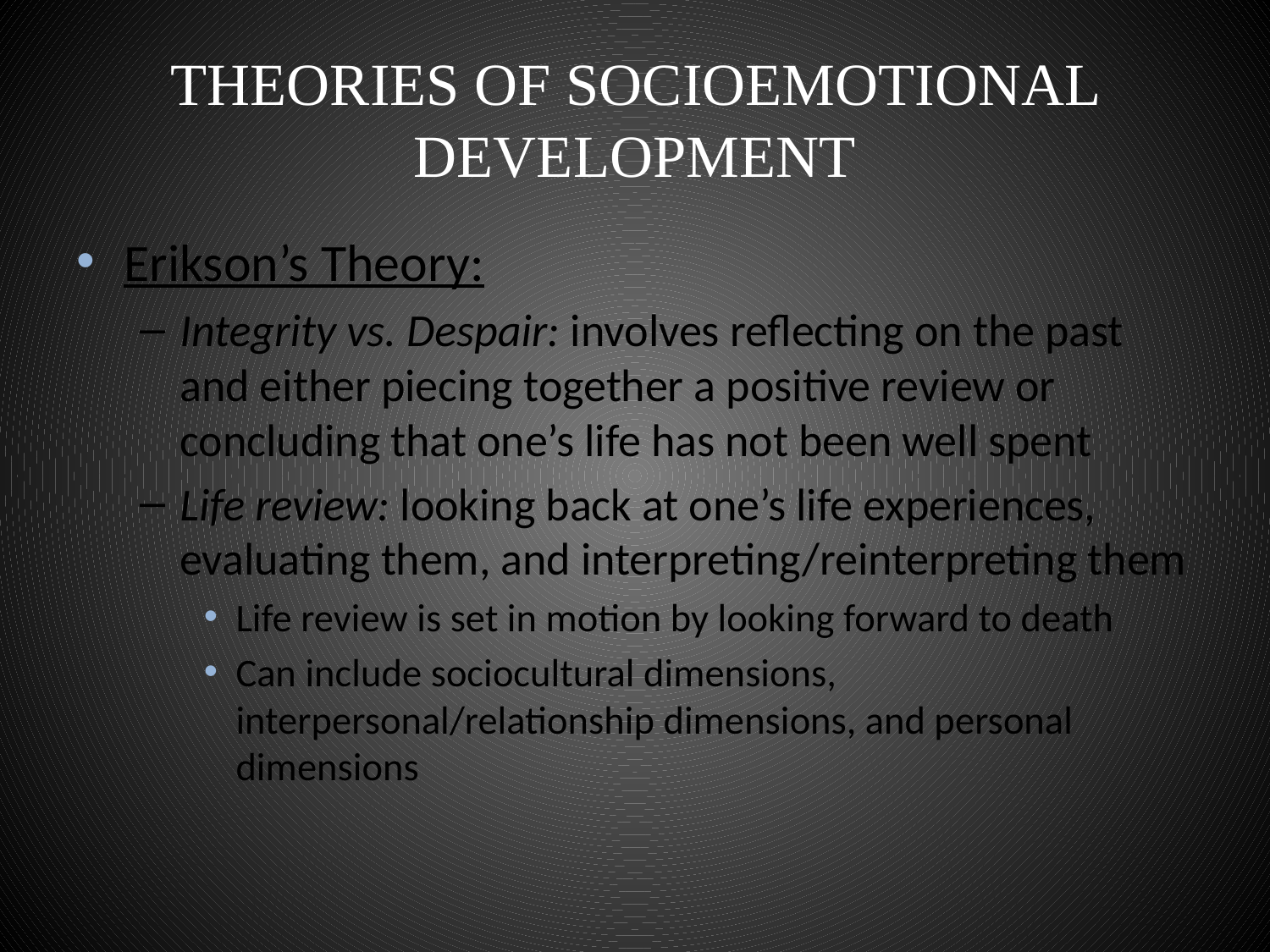

# THEORIES OF SOCIOEMOTIONAL DEVELOPMENT
Erikson’s Theory:
Integrity vs. Despair: involves reflecting on the past and either piecing together a positive review or concluding that one’s life has not been well spent
Life review: looking back at one’s life experiences, evaluating them, and interpreting/reinterpreting them
Life review is set in motion by looking forward to death
Can include sociocultural dimensions, interpersonal/relationship dimensions, and personal dimensions